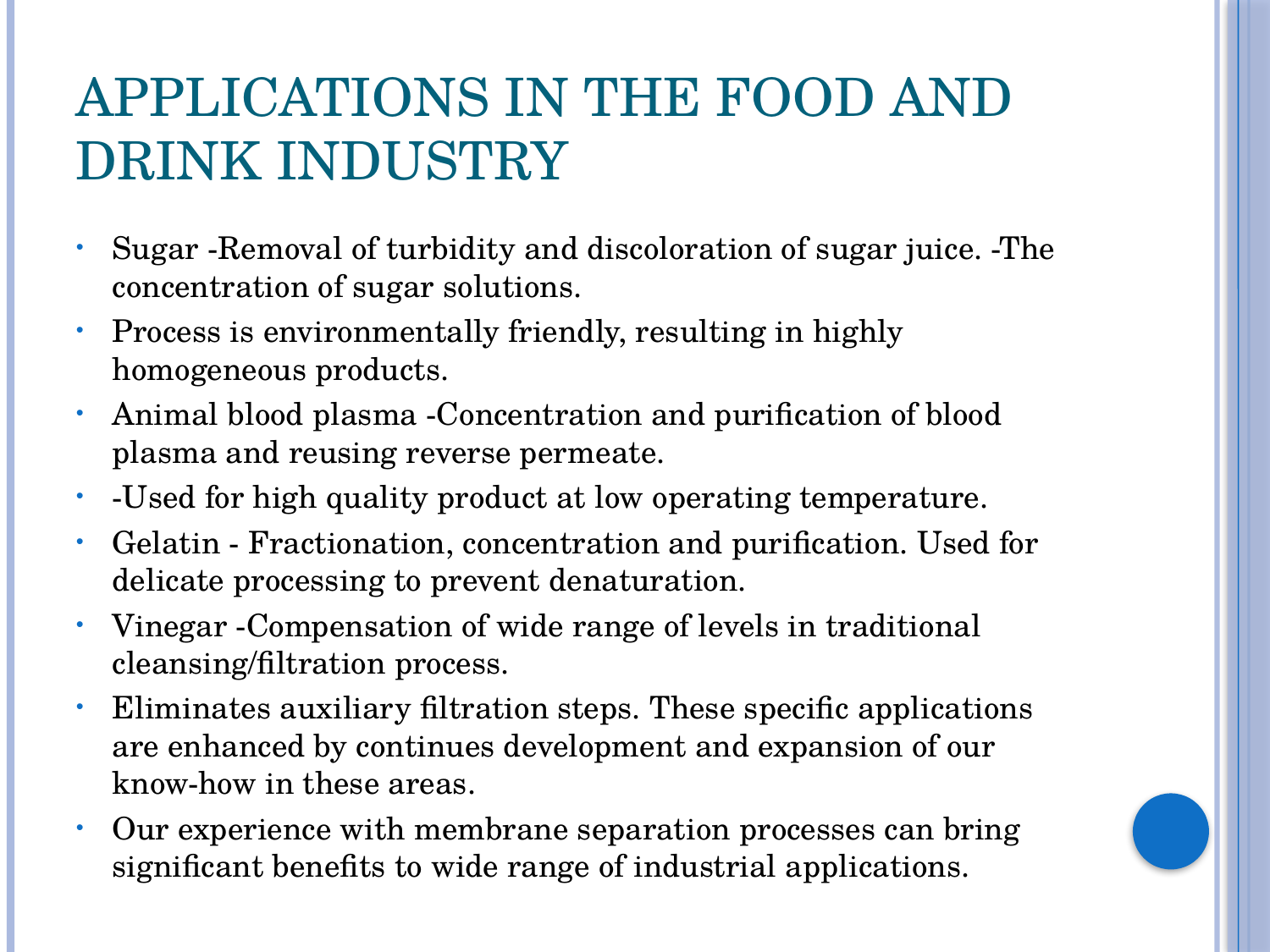

# Applications in the food and drink industry
Sugar -Removal of turbidity and discoloration of sugar juice. -The concentration of sugar solutions.
Process is environmentally friendly, resulting in highly homogeneous products.
Animal blood plasma -Concentration and purification of blood plasma and reusing reverse permeate.
-Used for high quality product at low operating temperature.
Gelatin - Fractionation, concentration and purification. Used for delicate processing to prevent denaturation.
Vinegar -Compensation of wide range of levels in traditional cleansing/filtration process.
Eliminates auxiliary filtration steps. These specific applications are enhanced by continues development and expansion of our know-how in these areas.
Our experience with membrane separation processes can bring significant benefits to wide range of industrial applications.